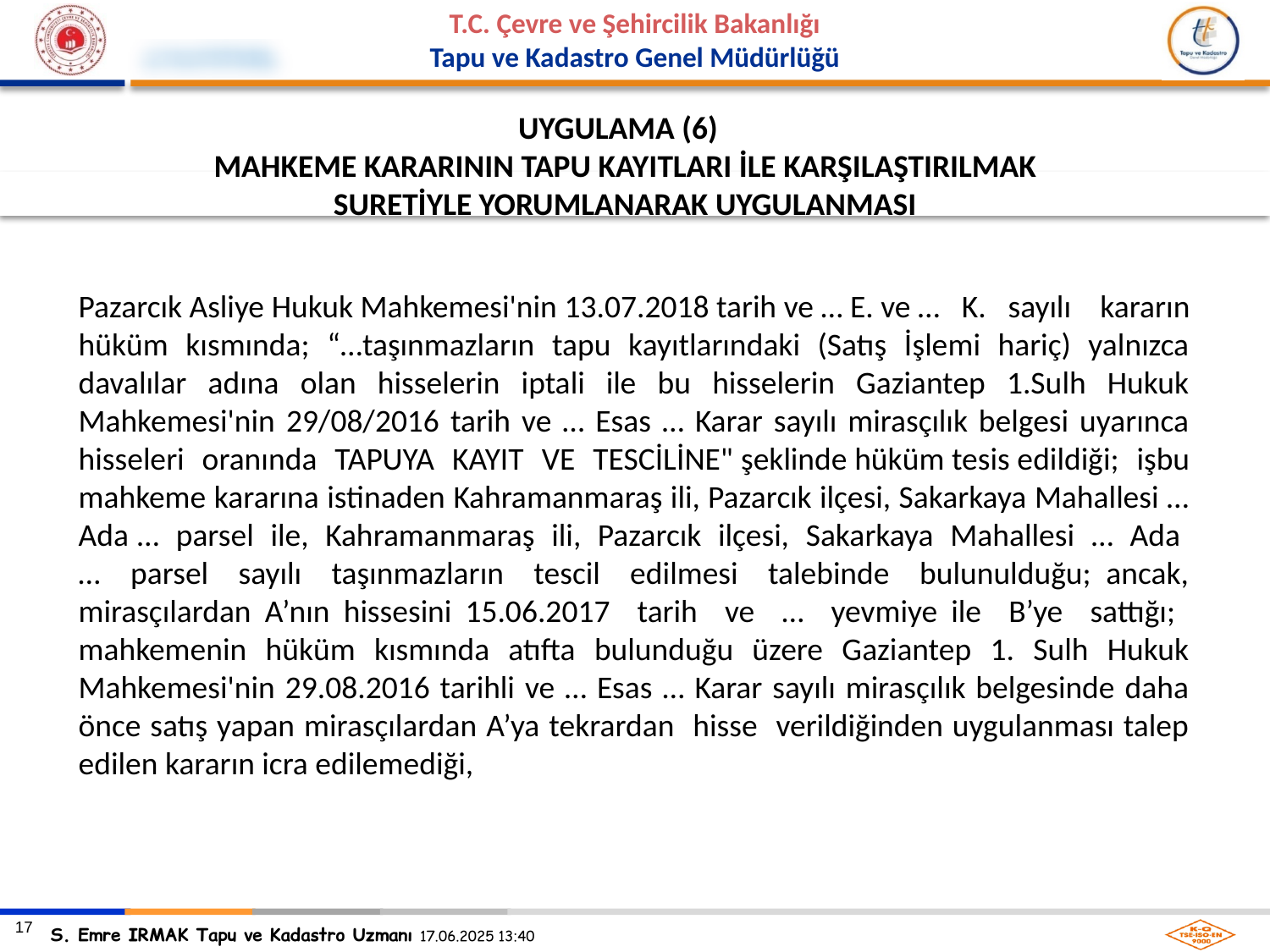

UYGULAMA (6)
MAHKEME KARARININ TAPU KAYITLARI İLE KARŞILAŞTIRILMAK SURETİYLE YORUMLANARAK UYGULANMASI

Pazarcık Asliye Hukuk Mahkemesi'nin 13.07.2018 tarih ve … E. ve … K. sayılı  kararın hüküm kısmında; “…taşınmazların tapu kayıtlarındaki (Satış İşlemi hariç) yalnızca davalılar adına olan hisselerin iptali ile bu hisselerin Gaziantep 1.Sulh Hukuk Mahkemesi'nin 29/08/2016 tarih ve … Esas … Karar sayılı mirasçılık belgesi uyarınca hisseleri oranında TAPUYA KAYIT VE TESCİLİNE" şeklinde hüküm tesis edildiği; işbu mahkeme kararına istinaden Kahramanmaraş ili, Pazarcık ilçesi, Sakarkaya Mahallesi … Ada …  parsel  ile,  Kahramanmaraş  ili,  Pazarcık  ilçesi,  Sakarkaya  Mahallesi  …  Ada  …  parsel  sayılı  taşınmazların  tescil  edilmesi  talebinde  bulunulduğu; ancak, mirasçılardan A’nın hissesini 15.06.2017  tarih  ve  …  yevmiye ile  B’ye  sattığı;  mahkemenin hüküm kısmında atıfta bulunduğu üzere Gaziantep 1. Sulh Hukuk Mahkemesi'nin 29.08.2016 tarihli ve … Esas … Karar sayılı mirasçılık belgesinde daha önce satış yapan mirasçılardan A’ya tekrardan  hisse  verildiğinden uygulanması talep edilen kararın icra edilemediği,